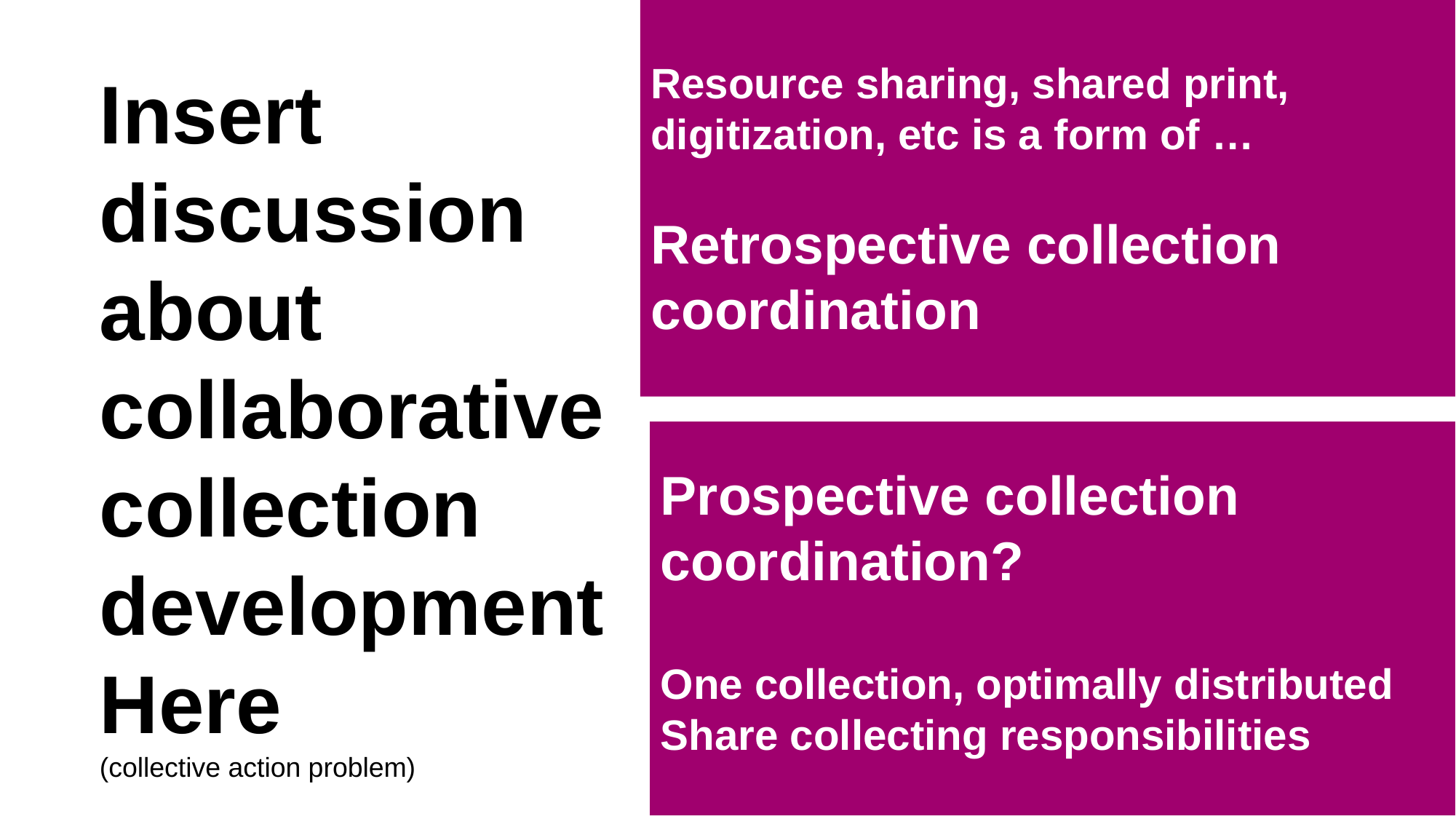

Resource sharing, shared print,
digitization, etc is a form of …

Retrospective collection
coordination

Insert
discussion
about
collaborative
collection
development
Here
(collective action problem)

Prospective collection coordination?

One collection, optimally distributed
Share collecting responsibilities